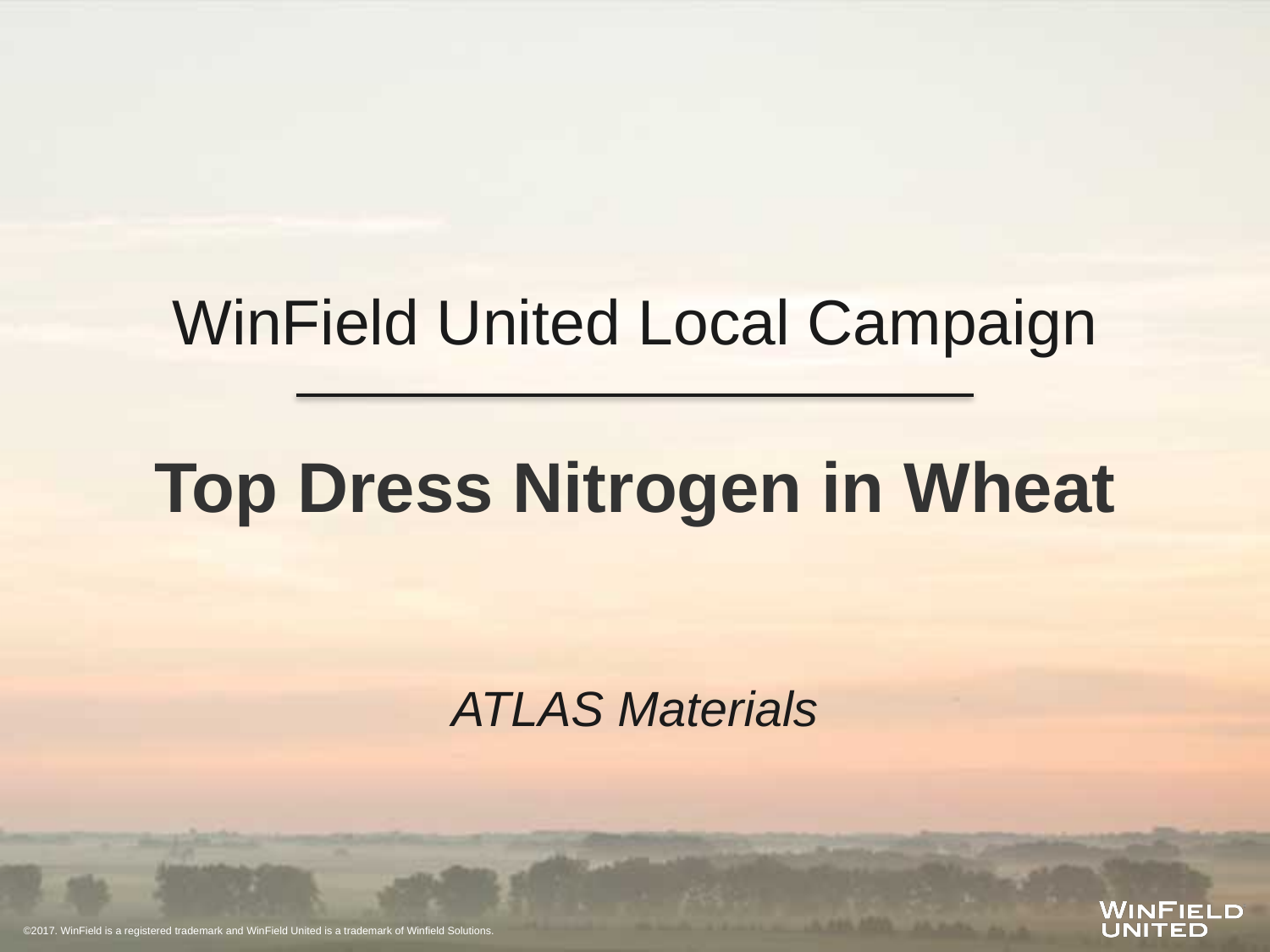

WinField United Local Campaign
Top Dress Nitrogen in Wheat
ATLAS Materials